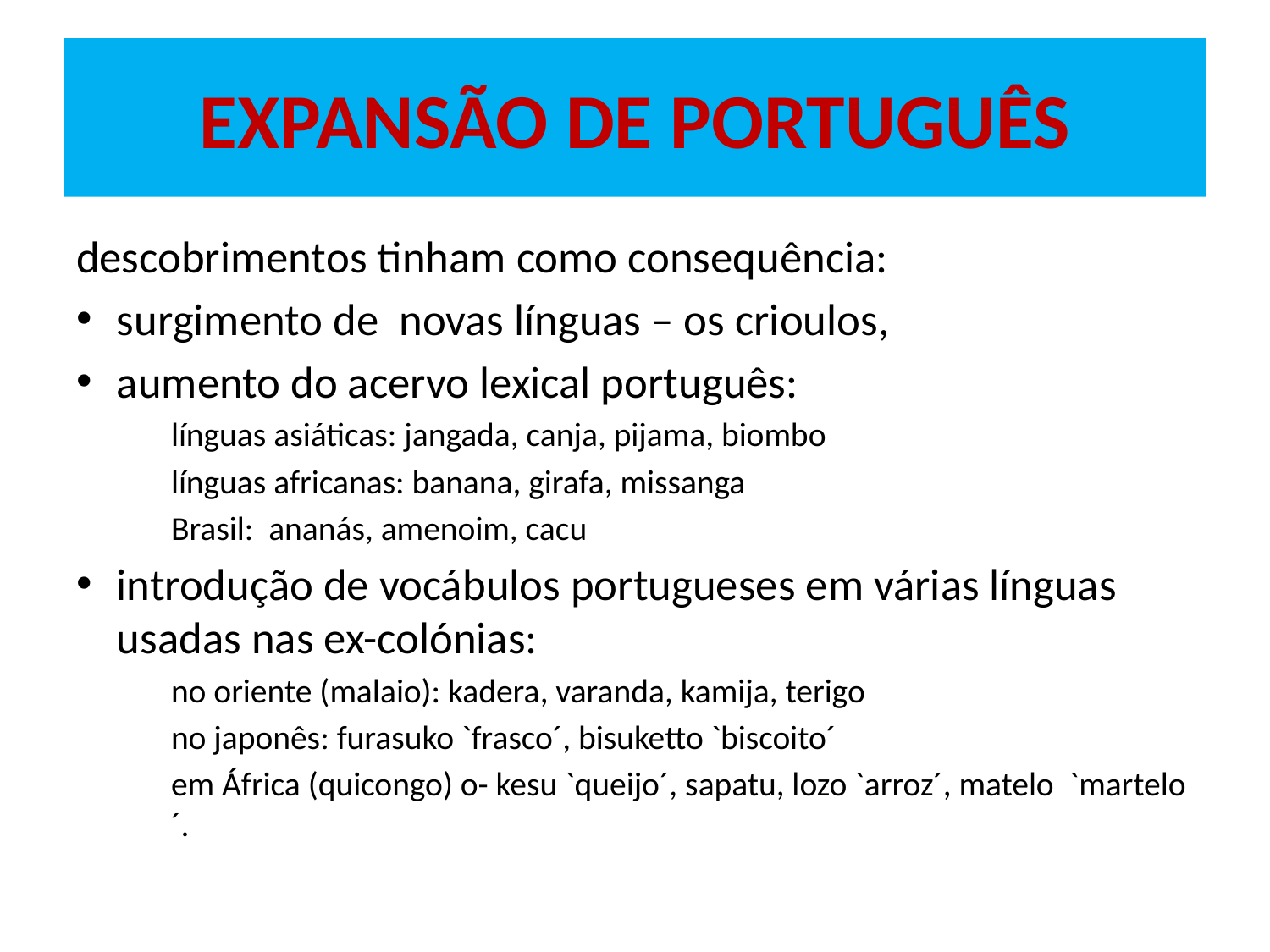

# EXPANSÃO DE PORTUGUÊS
descobrimentos tinham como consequência:
surgimento de  novas línguas – os crioulos,
aumento do acervo lexical português:
línguas asiáticas: jangada, canja, pijama, biombo
línguas africanas: banana, girafa, missanga
Brasil:  ananás, amenoim, cacu
introdução de vocábulos portugueses em várias línguas usadas nas ex-colónias:
no oriente (malaio): kadera, varanda, kamija, terigo
no japonês: furasuko `frasco´, bisuketto `biscoito´
em África (quicongo) o- kesu `queijo´, sapatu, lozo `arroz´, matelo  `martelo´.